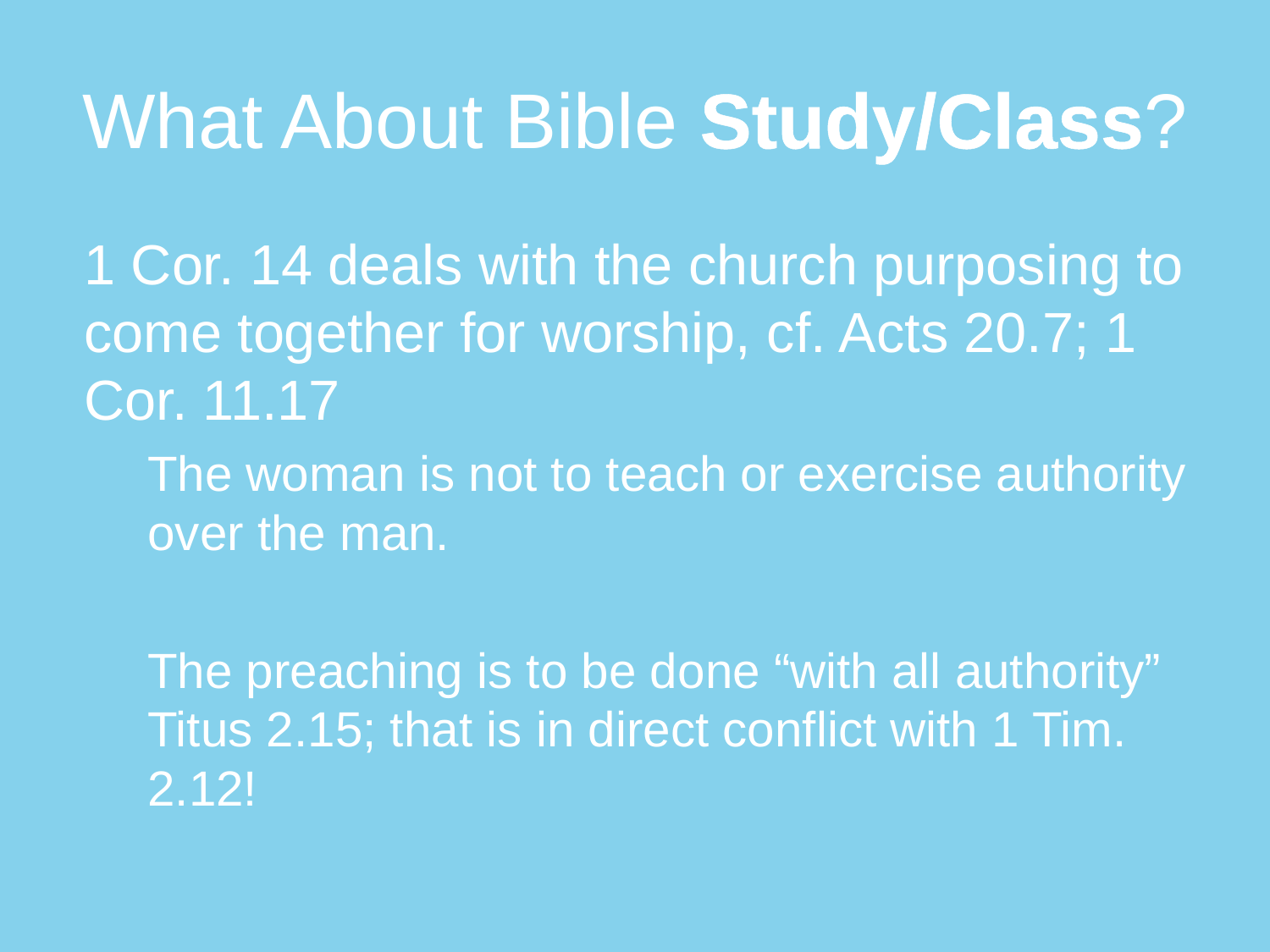

# What About Bible Study/Class?
1 Cor. 14 deals with the church purposing to come together for worship, cf. Acts 20.7; 1 Cor. 11.17
The woman is not to teach or exercise authority over the man.

The preaching is to be done “with all authority” Titus 2.15; that is in direct conflict with 1 Tim. 2.12!